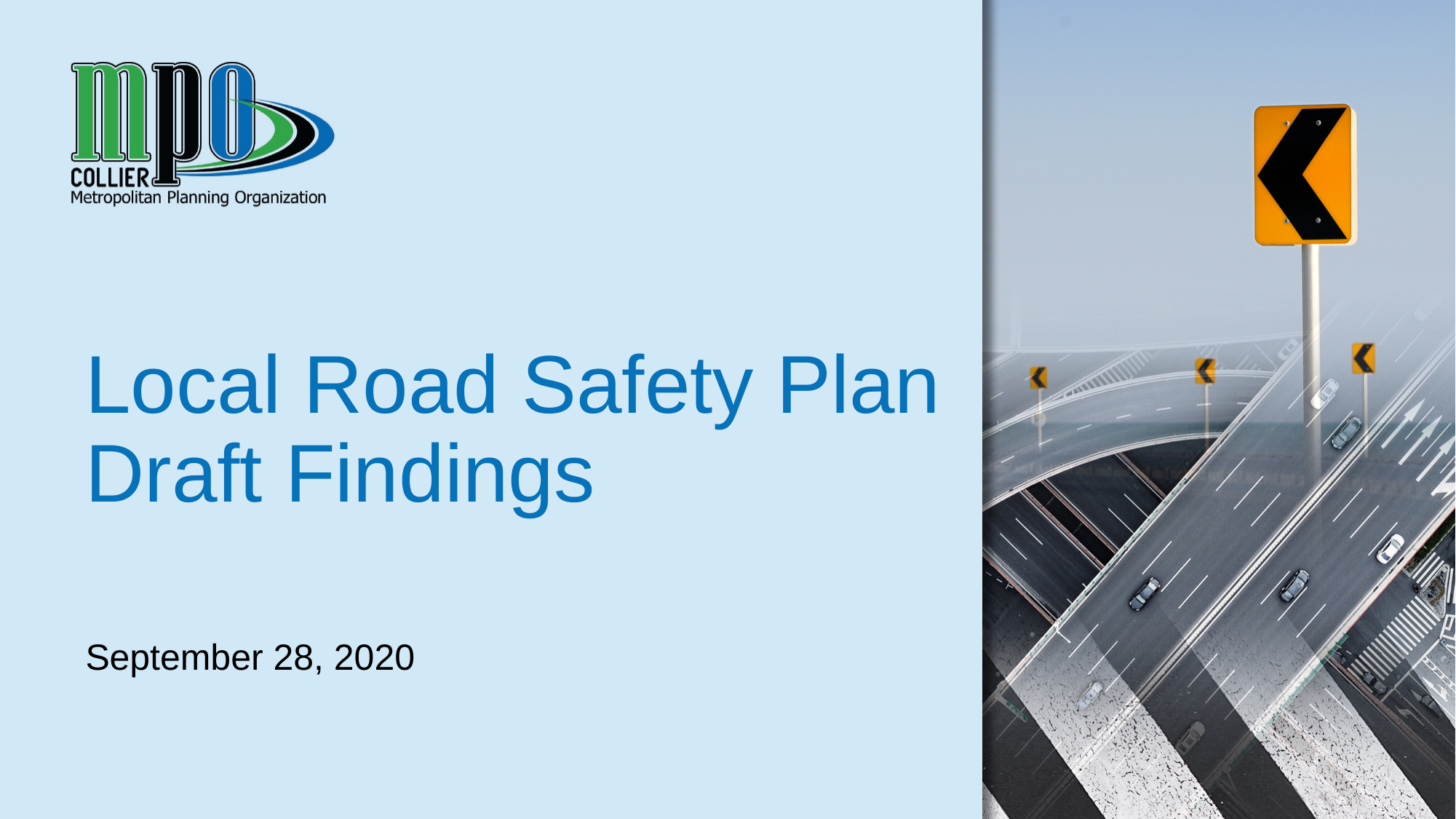

# Local Road Safety Plan Draft Findings
September 28, 2020